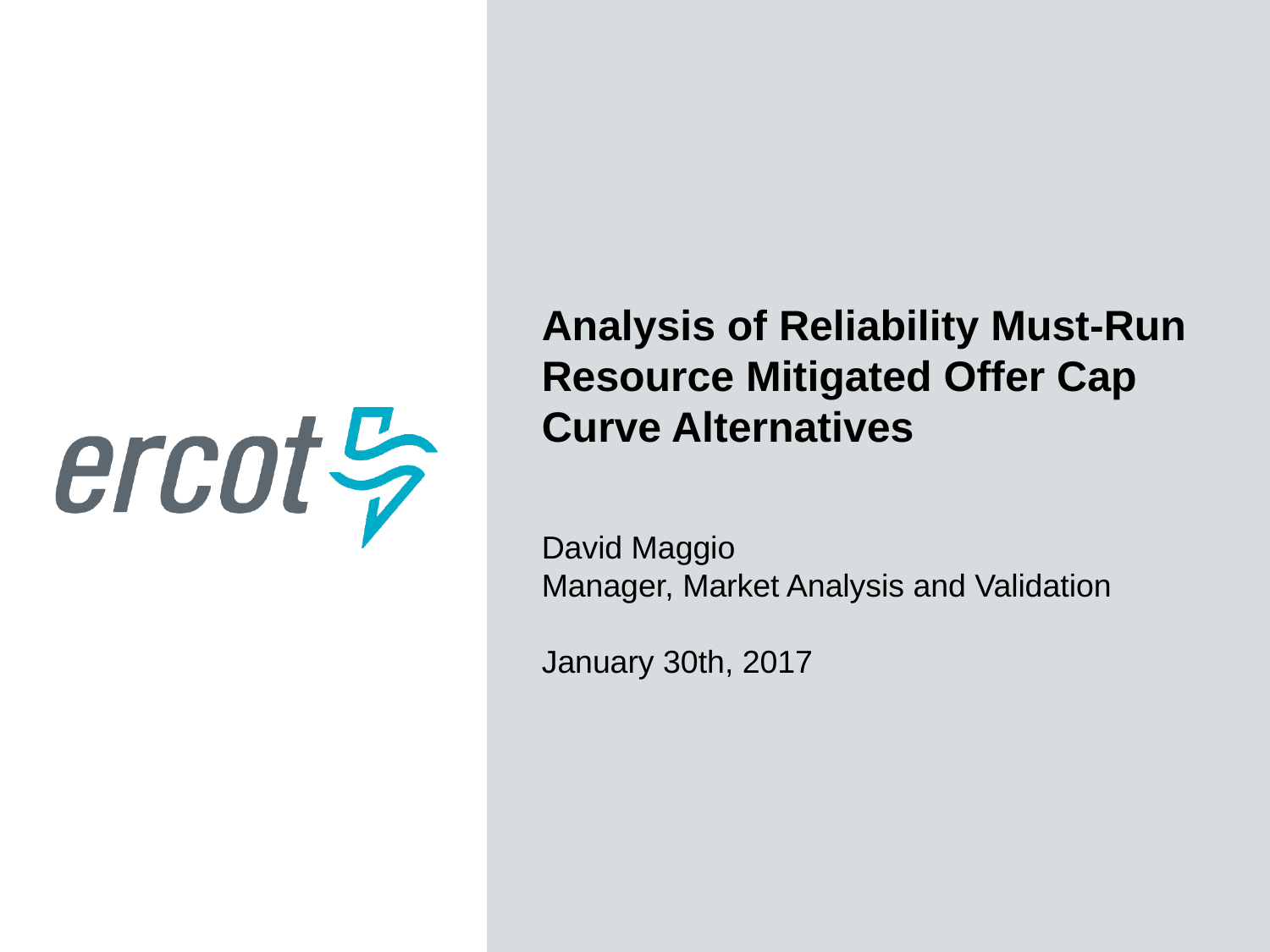

Analysis of Reliability Must-Run Resource Mitigated Offer Cap Curve Alternatives

David Maggio
Manager, Market Analysis and Validation

January 30th, 2017